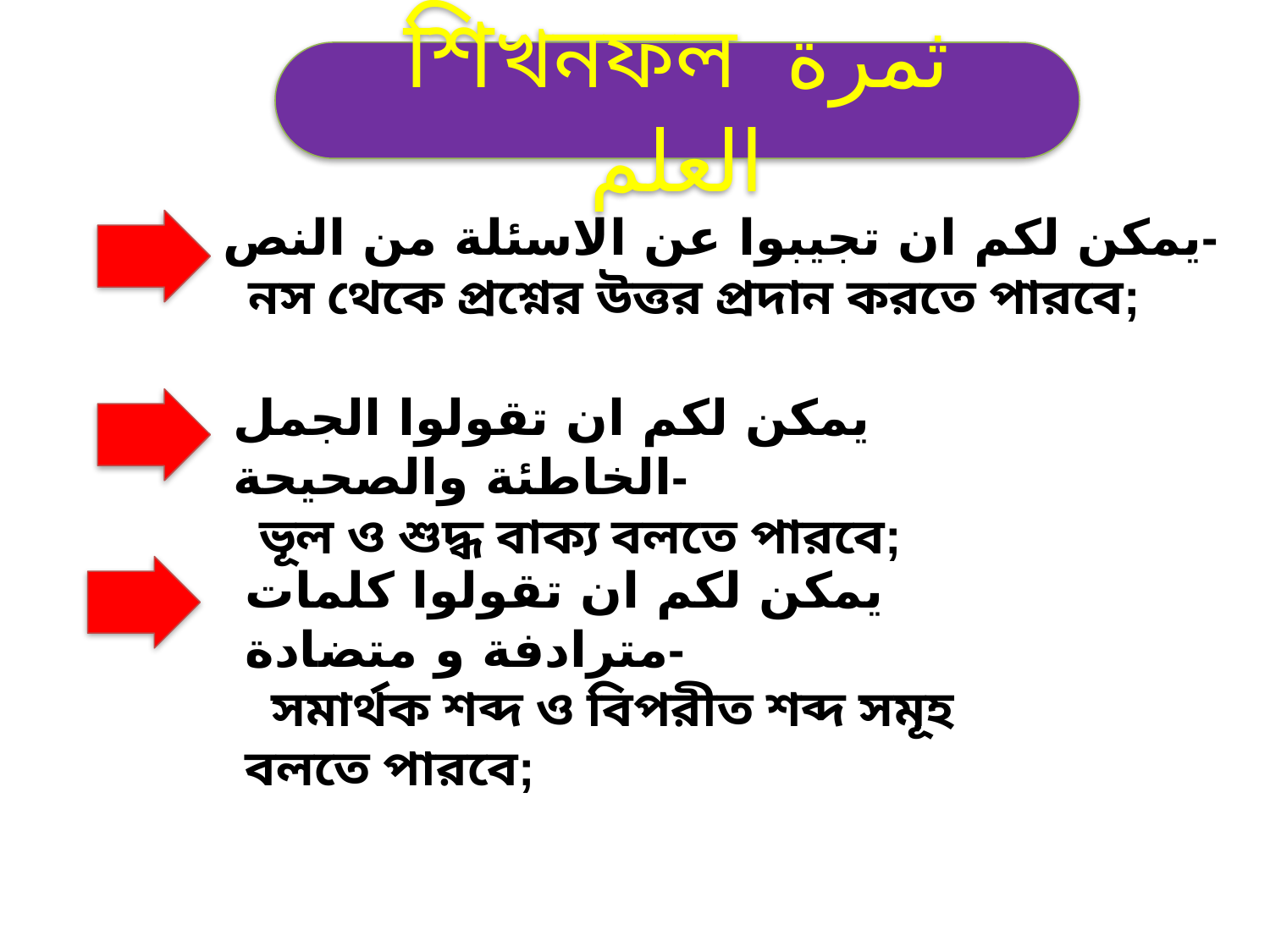

শিখনফল  ثمرة العلم
يمكن لكم ان تجيبوا عن الاسئلة من النص-
  নস থেকে প্রশ্নের উত্তর প্রদান করতে পারবে;

يمكن لكم ان تقولوا الجمل الخاطئة والصحيحة-
  ভূল ও শুদ্ধ বাক্য বলতে পারবে;

يمكن لكم ان تقولوا كلمات مترادفة و متضادة-
  সমার্থক শব্দ ও বিপরীত শব্দ সমূহ বলতে পারবে;